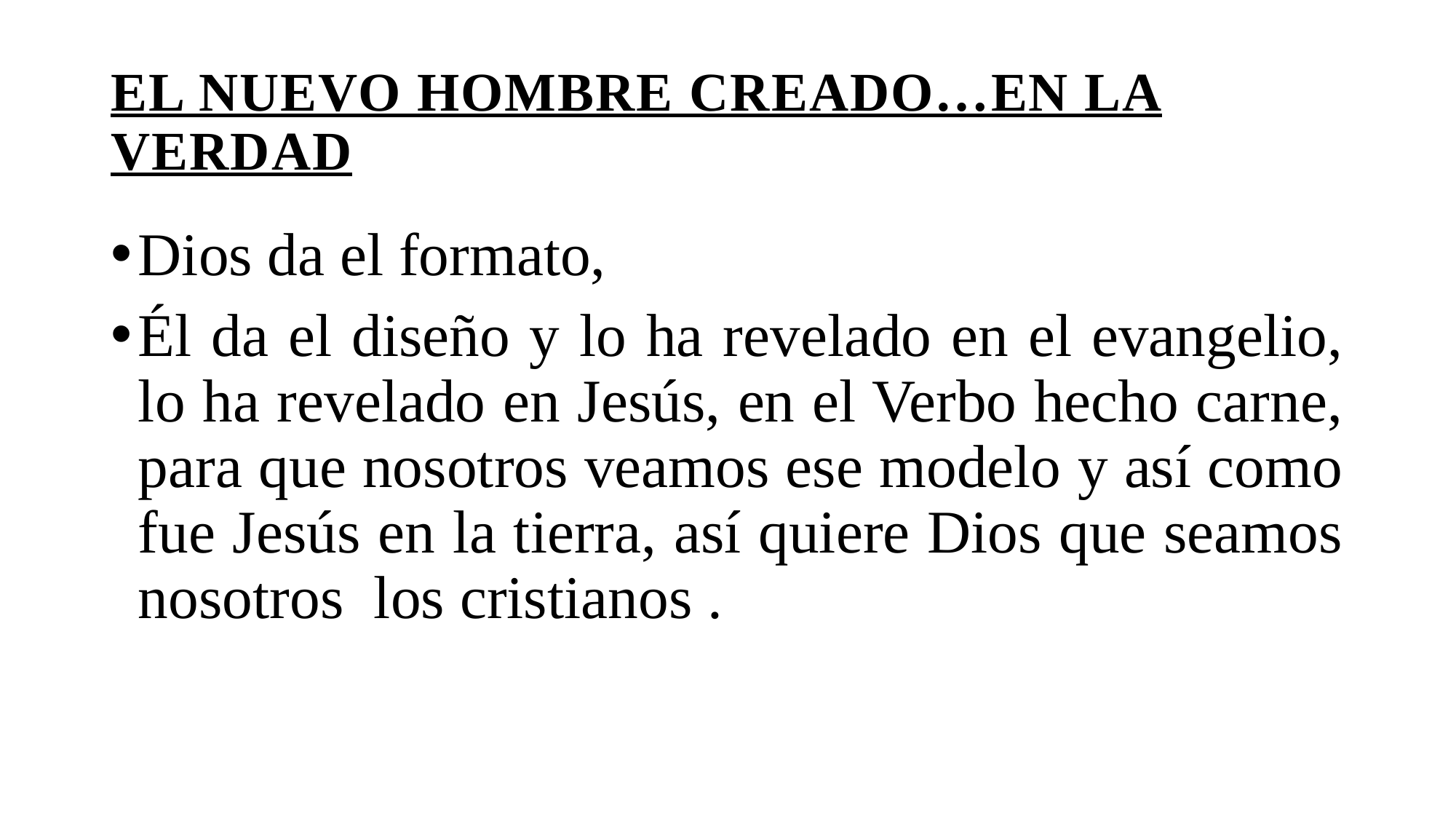

# El nuevo hombre creado…en la verdad
Dios da el formato,
Él da el diseño y lo ha revelado en el evangelio, lo ha revelado en Jesús, en el Verbo hecho carne, para que nosotros veamos ese modelo y así como fue Jesús en la tierra, así quiere Dios que seamos nosotros  los cristianos .